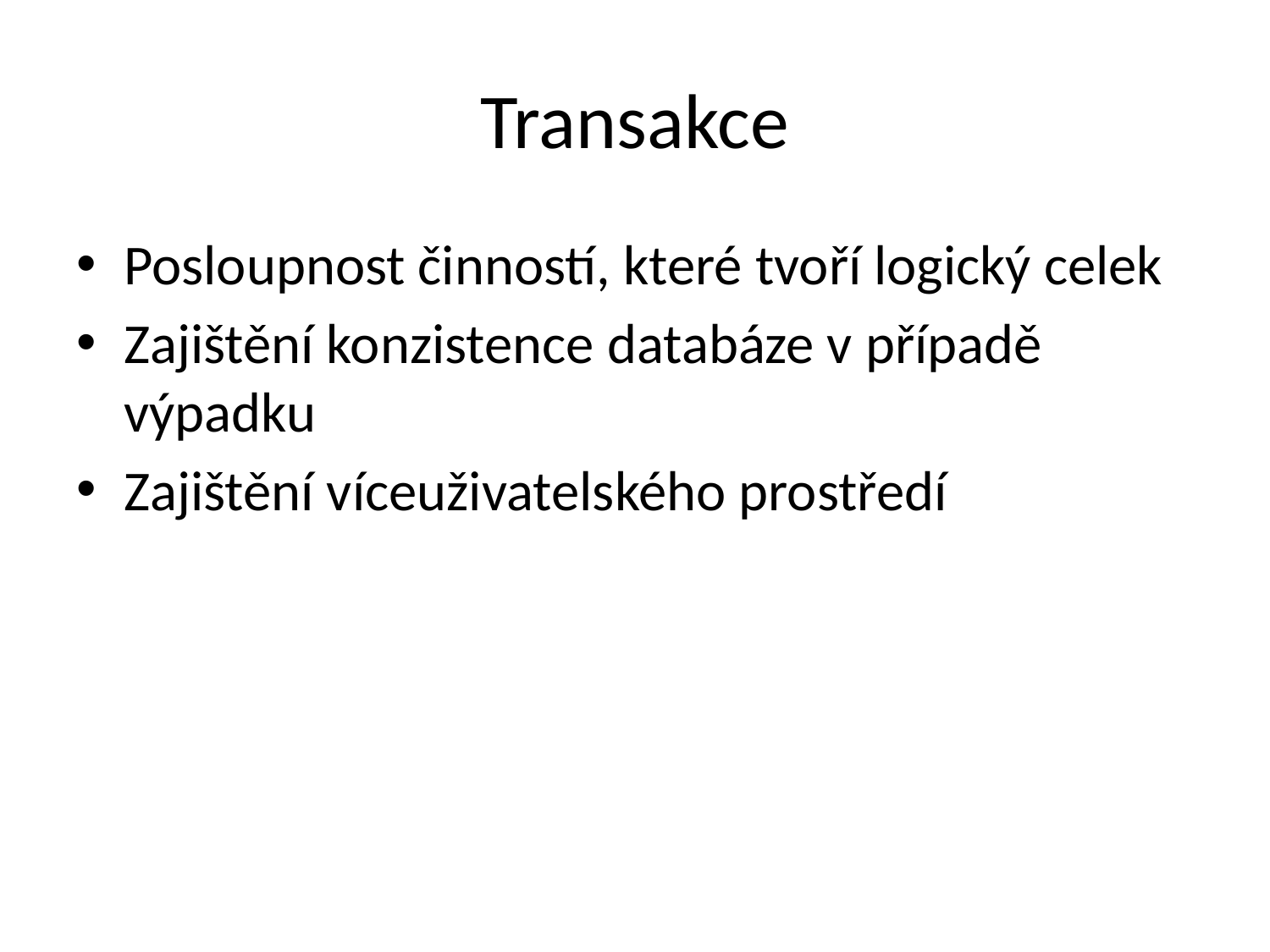

# Transakce
Posloupnost činností, které tvoří logický celek
Zajištění konzistence databáze v případě výpadku
Zajištění víceuživatelského prostředí